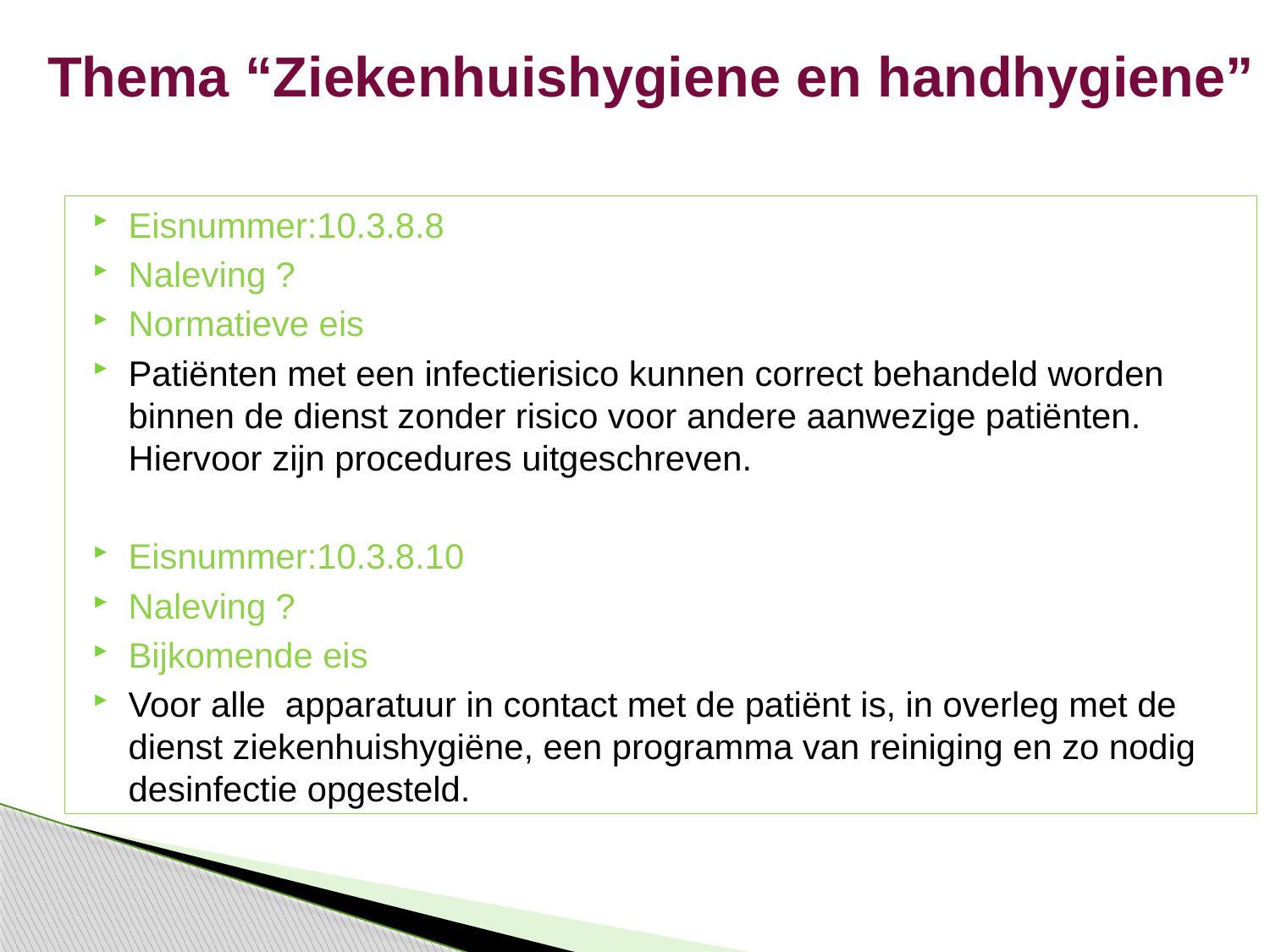

# Thema “Ziekenhuishygiene en handhygiene”
Eisnummer:10.3.8.8
Naleving ?
Normatieve eis
Patiënten met een infectierisico kunnen correct behandeld worden binnen de dienst zonder risico voor andere aanwezige patiënten. Hiervoor zijn procedures uitgeschreven.

Eisnummer:10.3.8.10
Naleving ?
Bijkomende eis
Voor alle  apparatuur in contact met de patiënt is, in overleg met de dienst ziekenhuishygiëne, een programma van reiniging en zo nodig desinfectie opgesteld.